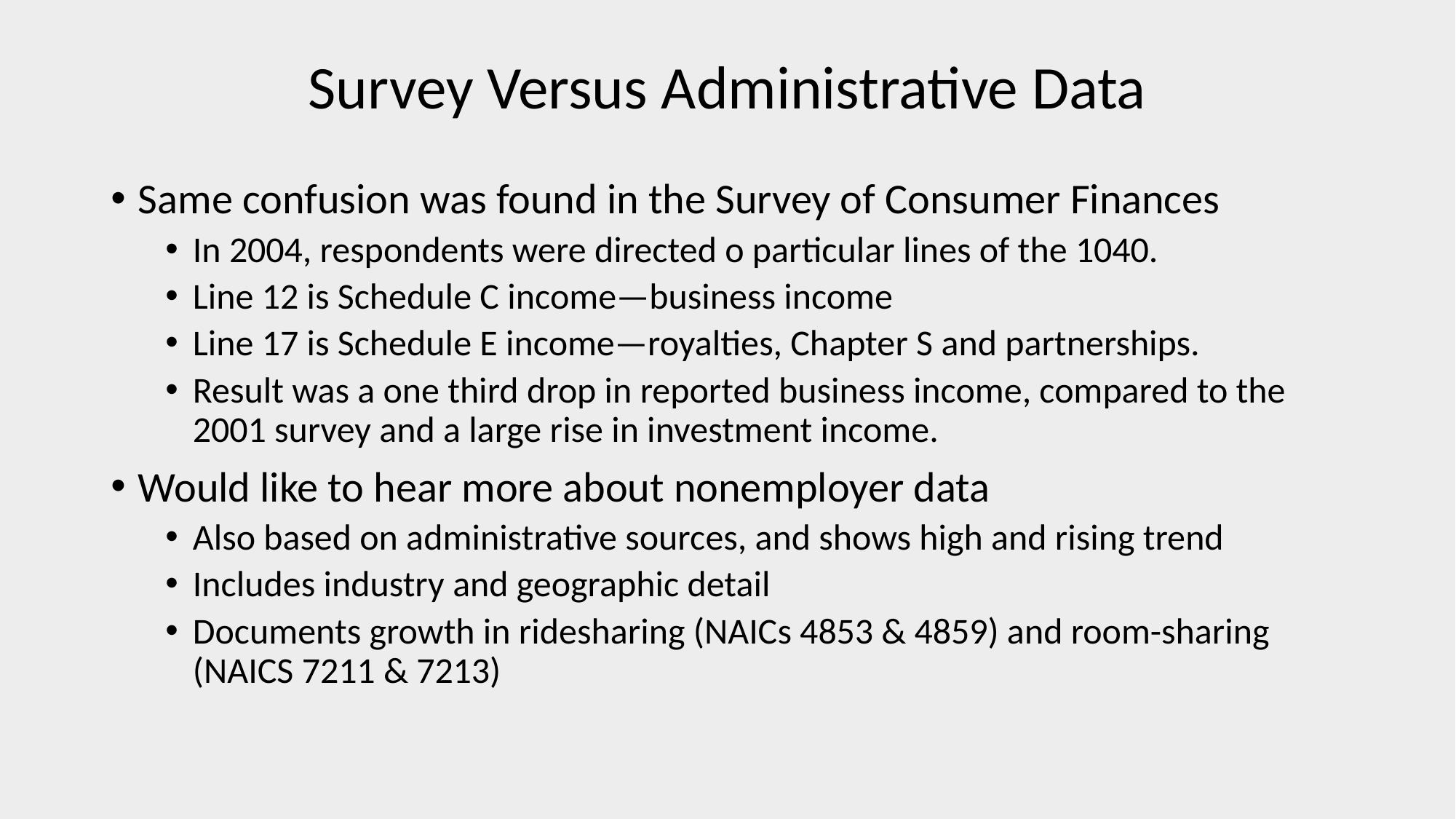

# Survey Versus Administrative Data
Same confusion was found in the Survey of Consumer Finances
In 2004, respondents were directed o particular lines of the 1040.
Line 12 is Schedule C income—business income
Line 17 is Schedule E income—royalties, Chapter S and partnerships.
Result was a one third drop in reported business income, compared to the 2001 survey and a large rise in investment income.
Would like to hear more about nonemployer data
Also based on administrative sources, and shows high and rising trend
Includes industry and geographic detail
Documents growth in ridesharing (NAICs 4853 & 4859) and room-sharing (NAICS 7211 & 7213)